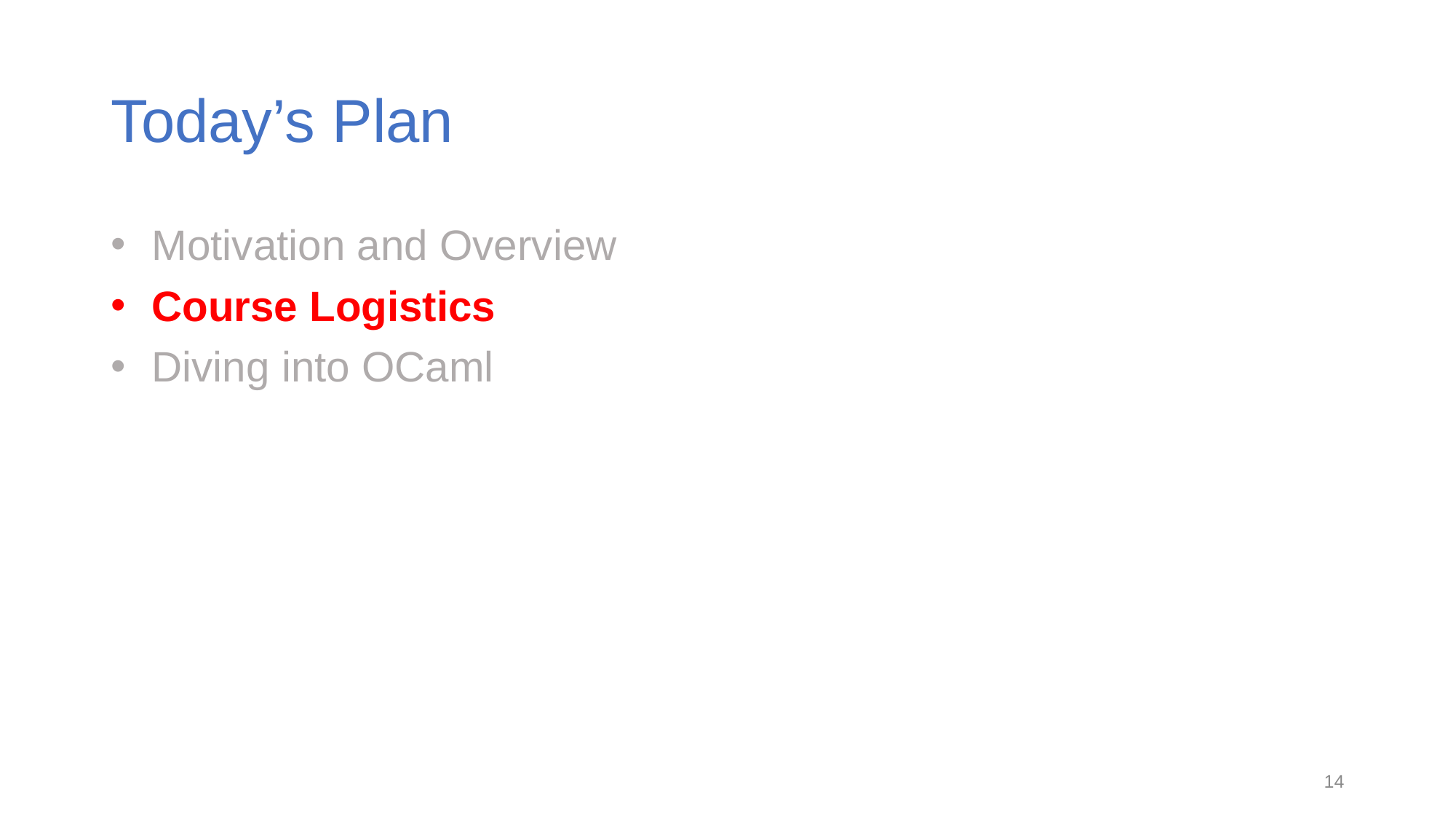

# Today’s Plan
Motivation and Overview
Course Logistics
Diving into OCaml
14